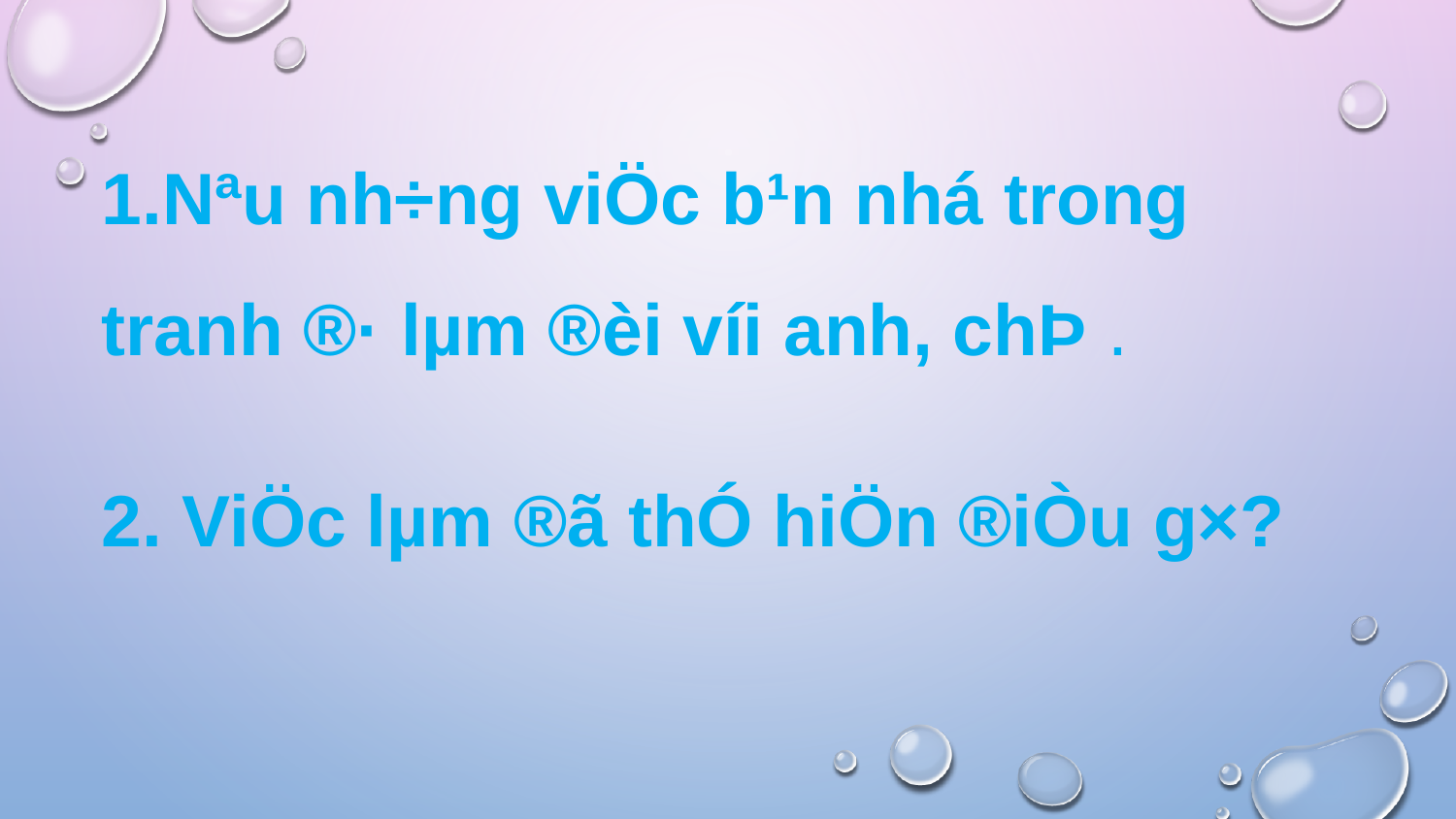

1.Nªu nh÷ng viÖc b¹n nhá trong tranh ®· lµm ®èi víi anh, chÞ .
2. ViÖc lµm ®ã thÓ hiÖn ®iÒu g×?